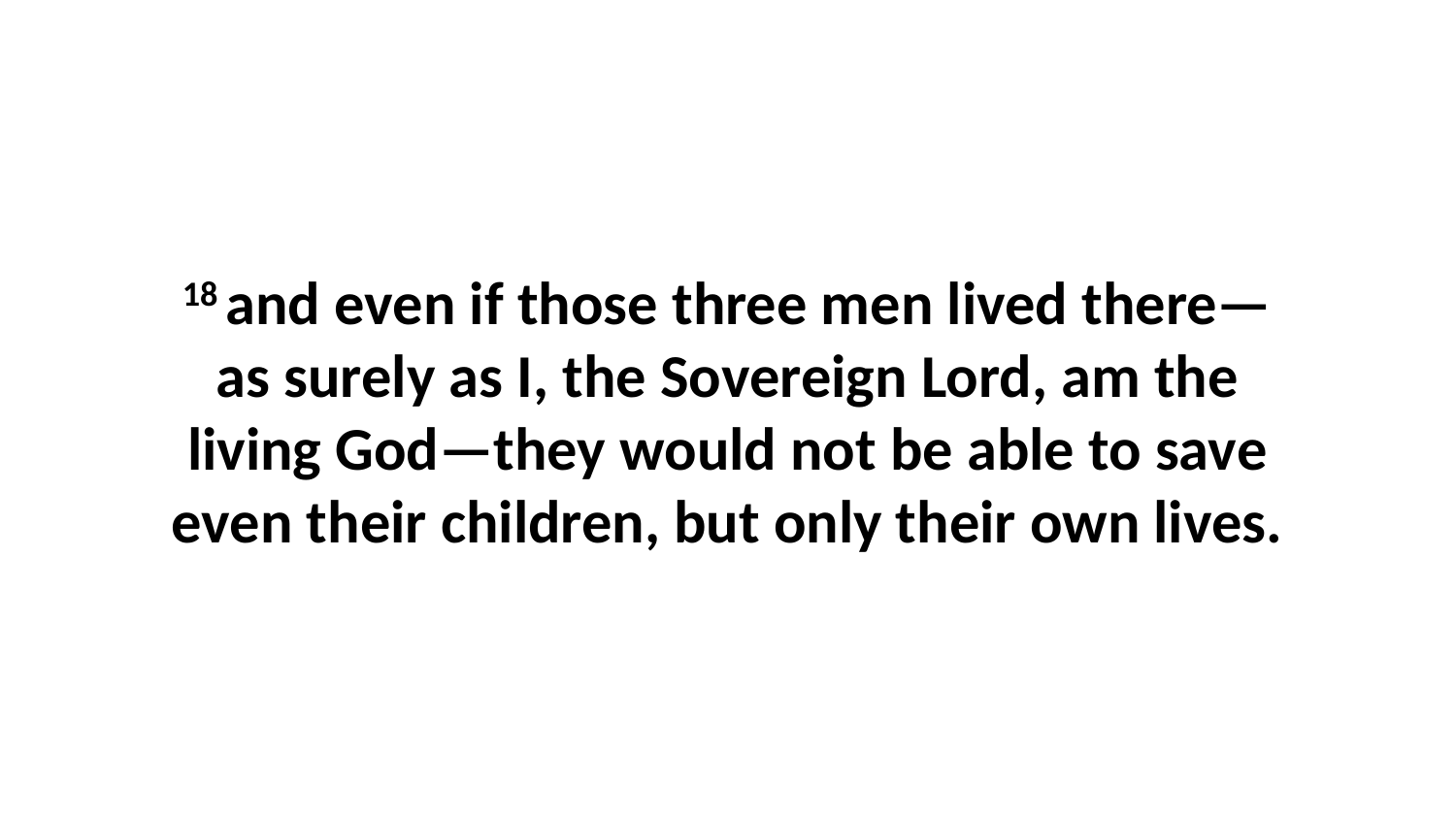

18 and even if those three men lived there—as surely as I, the Sovereign Lord, am the living God—they would not be able to save even their children, but only their own lives.